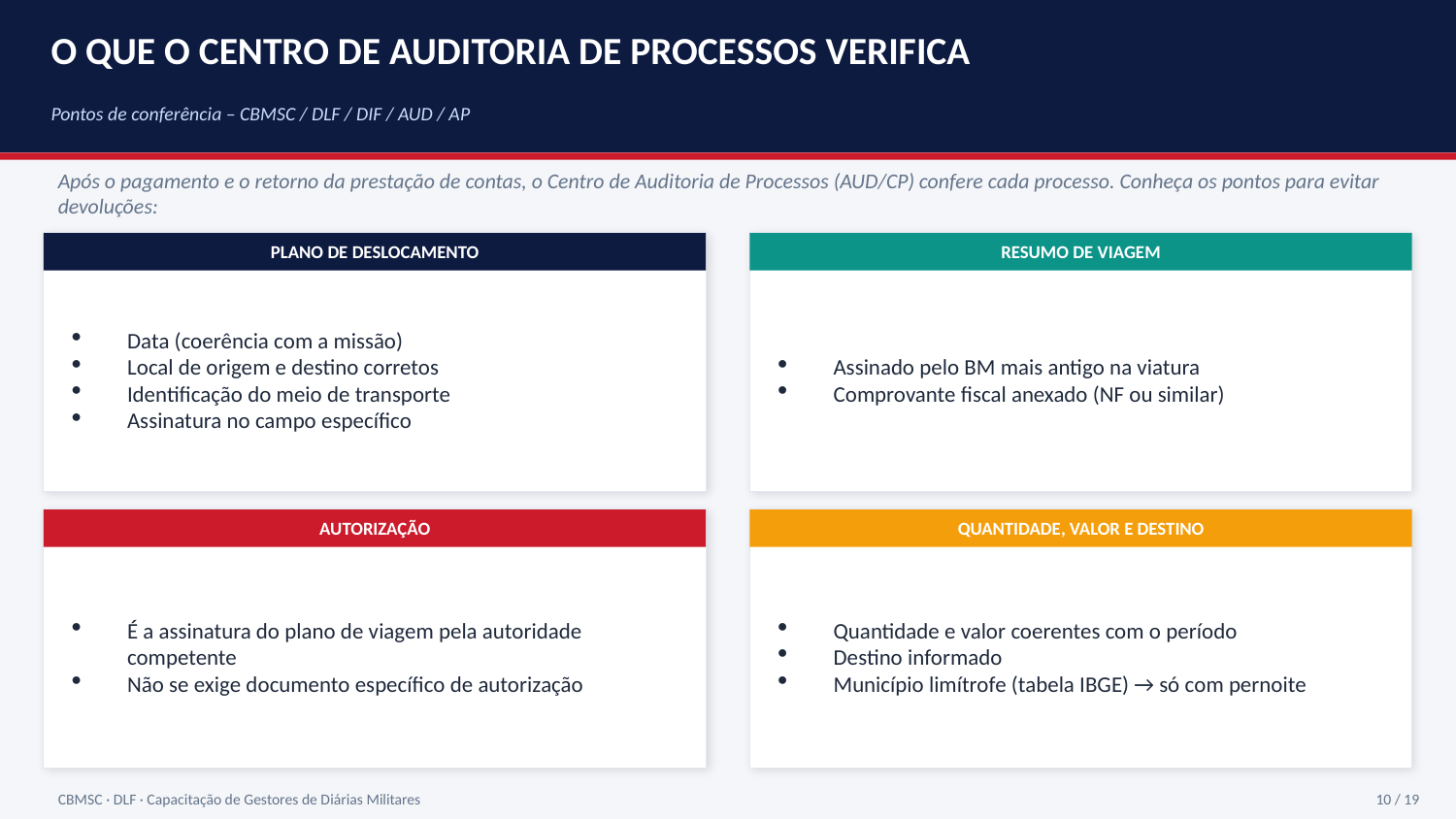

O QUE O CENTRO DE AUDITORIA DE PROCESSOS VERIFICA
Pontos de conferência – CBMSC / DLF / DIF / AUD / AP

Após o pagamento e o retorno da prestação de contas, o Centro de Auditoria de Processos (AUD/CP) confere cada processo. Conheça os pontos para evitar devoluções:

PLANO DE DESLOCAMENTO

RESUMO DE VIAGEM
Data (coerência com a missão)
Local de origem e destino corretos
Identificação do meio de transporte
Assinatura no campo específico
Assinado pelo BM mais antigo na viatura
Comprovante fiscal anexado (NF ou similar)

AUTORIZAÇÃO

QUANTIDADE, VALOR E DESTINO
É a assinatura do plano de viagem pela autoridade competente
Não se exige documento específico de autorização
Quantidade e valor coerentes com o período
Destino informado
Município limítrofe (tabela IBGE) → só com pernoite
CBMSC · DLF · Capacitação de Gestores de Diárias Militares
10 / 19